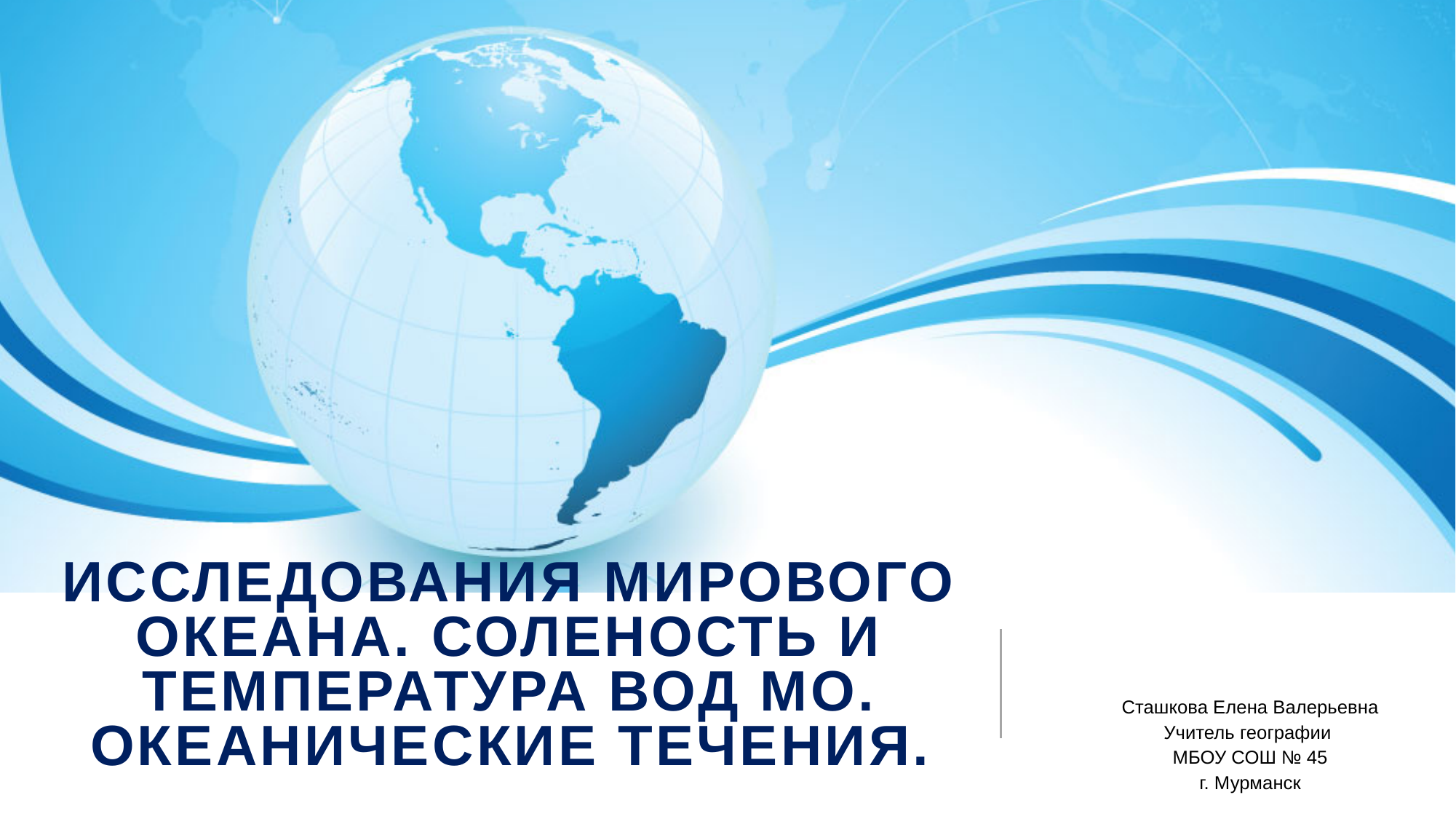

# Исследования мирового океана. Соленость и температура вод МО. Океанические течения.
Сташкова Елена Валерьевна
Учитель географии
МБОУ СОШ № 45
г. Мурманск